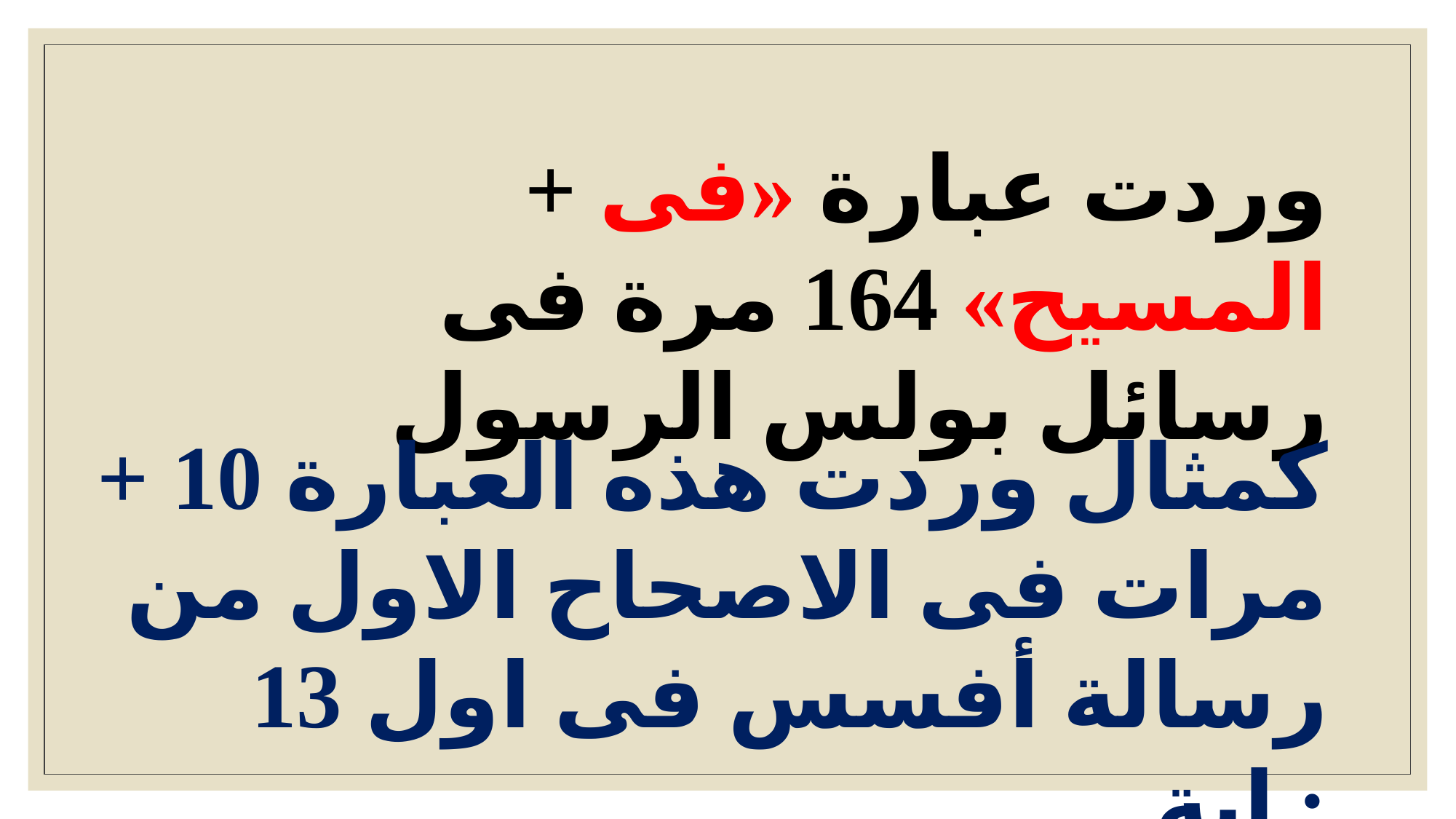

+ وردت عبارة «فى المسيح» 164 مرة فى رسائل بولس الرسول
+ كمثال وردت هذه العبارة 10 مرات فى الاصحاح الاول من رسالة أفسس فى اول 13 اية :